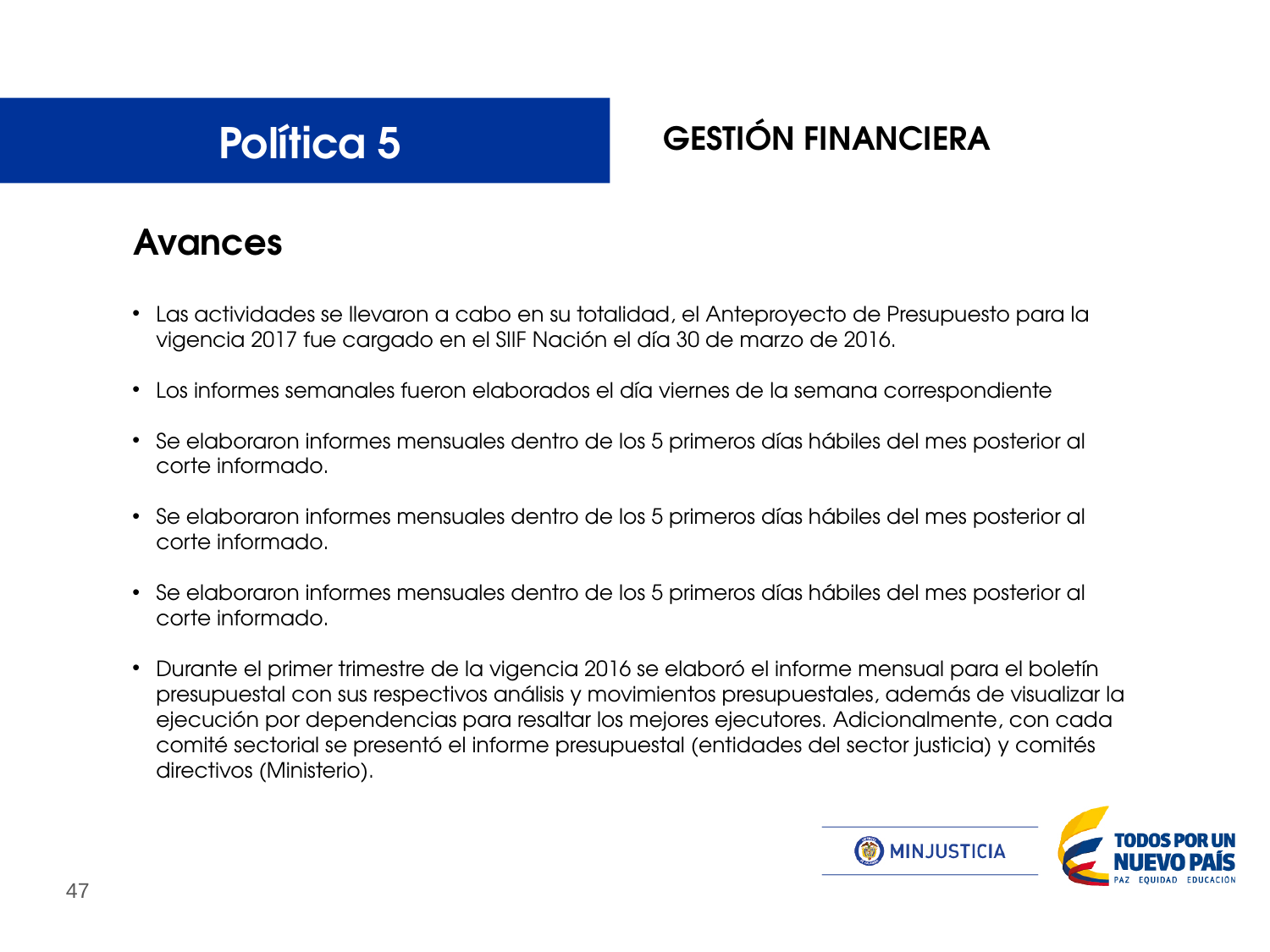

# Política 5
GESTIÓN FINANCIERA
Avances
Las actividades se llevaron a cabo en su totalidad, el Anteproyecto de Presupuesto para la vigencia 2017 fue cargado en el SIIF Nación el día 30 de marzo de 2016.

Los informes semanales fueron elaborados el día viernes de la semana correspondiente

Se elaboraron informes mensuales dentro de los 5 primeros días hábiles del mes posterior al corte informado.

Se elaboraron informes mensuales dentro de los 5 primeros días hábiles del mes posterior al corte informado.

Se elaboraron informes mensuales dentro de los 5 primeros días hábiles del mes posterior al corte informado.

Durante el primer trimestre de la vigencia 2016 se elaboró el informe mensual para el boletín presupuestal con sus respectivos análisis y movimientos presupuestales, además de visualizar la ejecución por dependencias para resaltar los mejores ejecutores. Adicionalmente, con cada comité sectorial se presentó el informe presupuestal (entidades del sector justicia) y comités directivos (Ministerio).